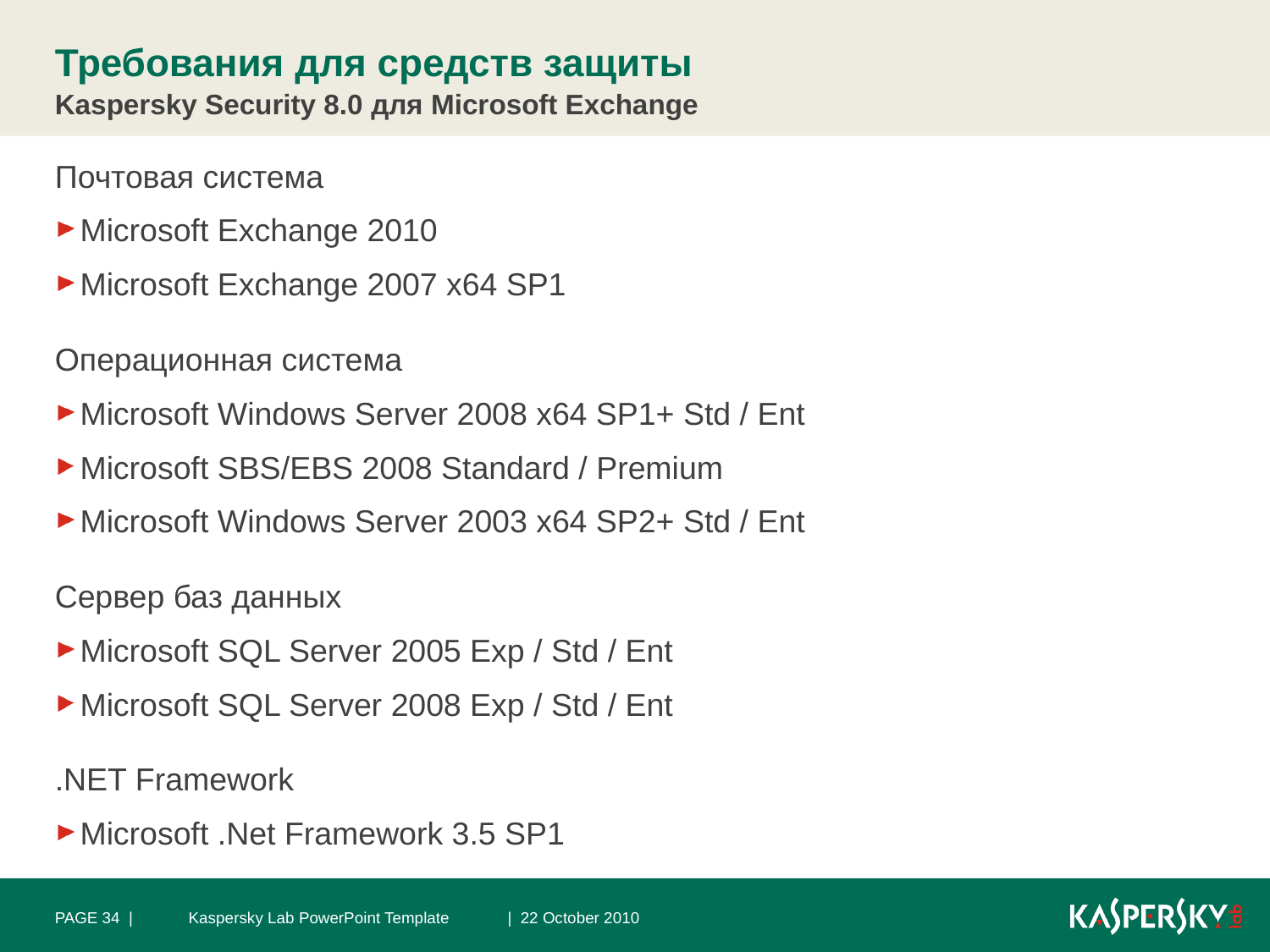

# Требования для средств защиты
Kaspersky Security 8.0 для Microsoft Exchange

Почтовая система
Microsoft Exchange 2010
Microsoft Exchange 2007 x64 SP1
Операционная система
Microsoft Windows Server 2008 x64 SP1+ Std / Ent
Microsoft SBS/EBS 2008 Standard / Premium
Microsoft Windows Server 2003 x64 SP2+ Std / Ent
Сервер баз данных
Microsoft SQL Server 2005 Exp / Std / Ent
Microsoft SQL Server 2008 Exp / Std / Ent
.NET Framework
Microsoft .Net Framework 3.5 SP1

PAGE 34  |
Kaspersky Lab PowerPoint Template
|  22 October 2010